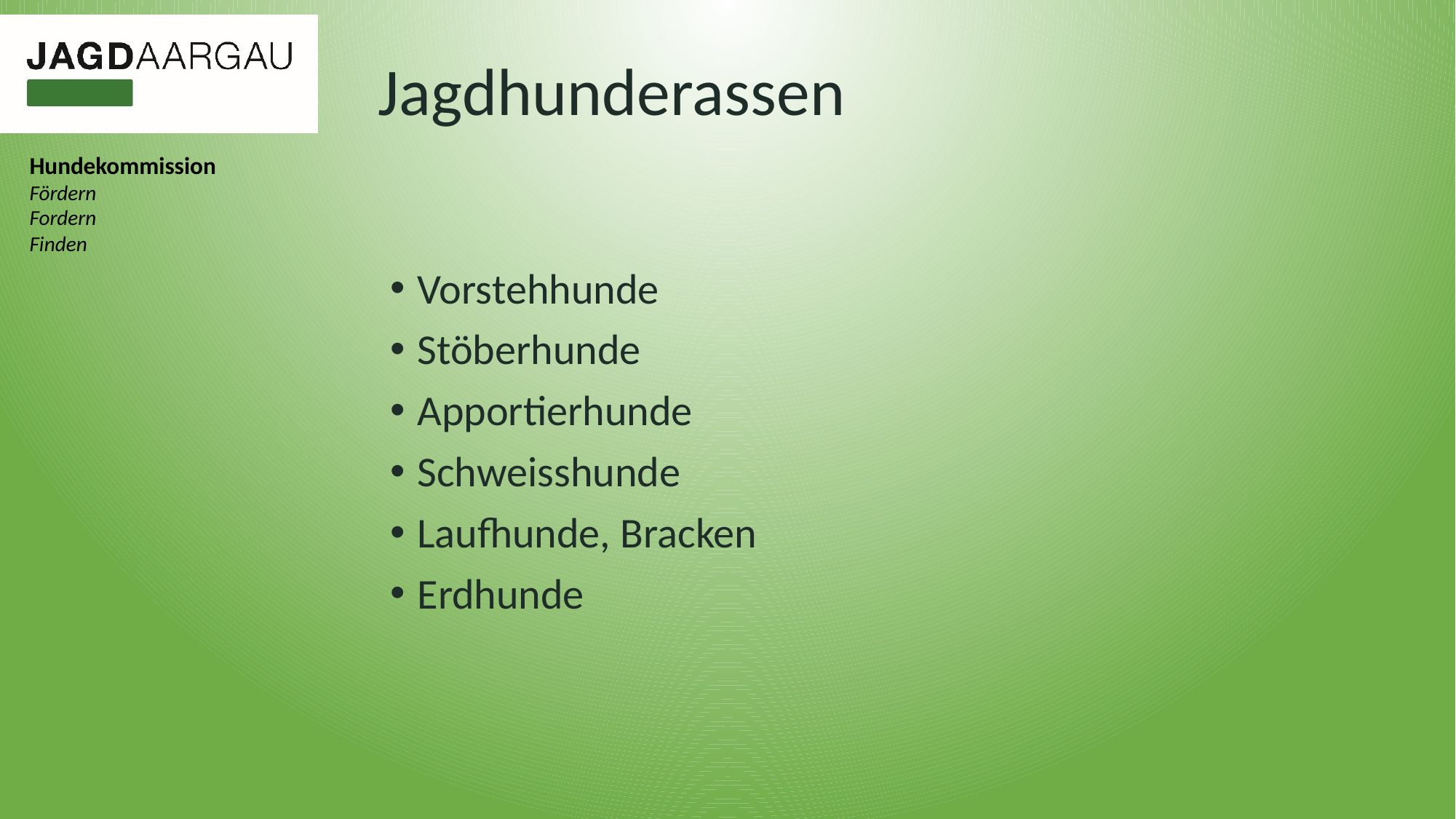

# Jagdhunderassen
Vorstehhunde
Stöberhunde
Apportierhunde
Schweisshunde
Laufhunde, Bracken
Erdhunde